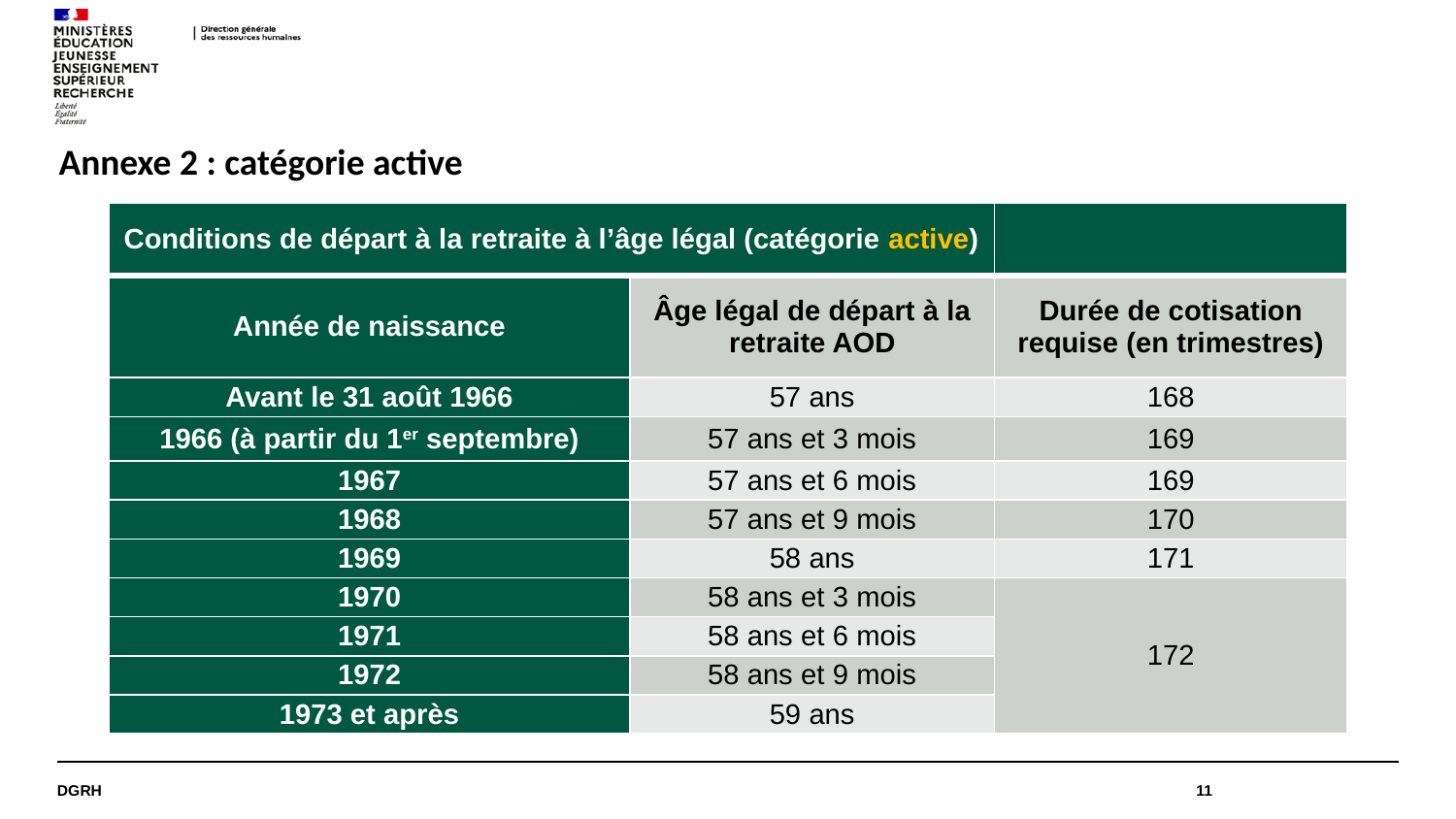

Annexe 2 : catégorie active
| Conditions de départ à la retraite à l’âge légal (catégorie active) |  |  |
| --- | --- | --- |
| Année de naissance | Âge légal de départ à la retraite AOD | Durée de cotisation requise (en trimestres) |
| Avant le 31 août 1966 | 57 ans | 168 |
| 1966 (à partir du 1er septembre) | 57 ans et 3 mois | 169 |
| 1967 | 57 ans et 6 mois | 169 |
| 1968 | 57 ans et 9 mois | 170 |
| 1969 | 58 ans | 171 |
| 1970 | 58 ans et 3 mois | 172 |
| 1971 | 58 ans et 6 mois |  |
| 1972 | 58 ans et 9 mois |  |
| 1973 et après | 59 ans |  |
DGRH
11